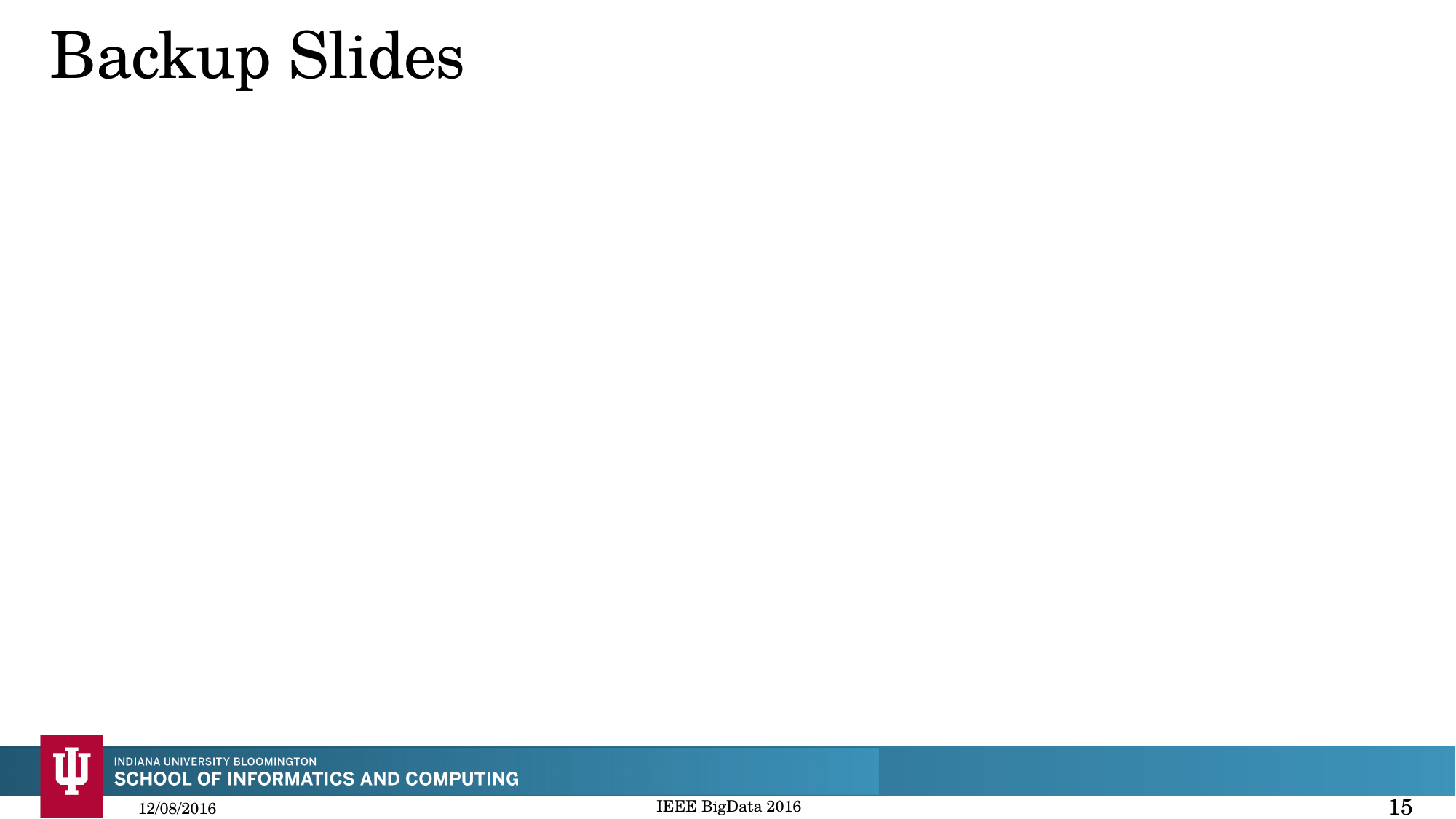

# Backup Slides

IEEE BigData 2016
15
12/08/2016